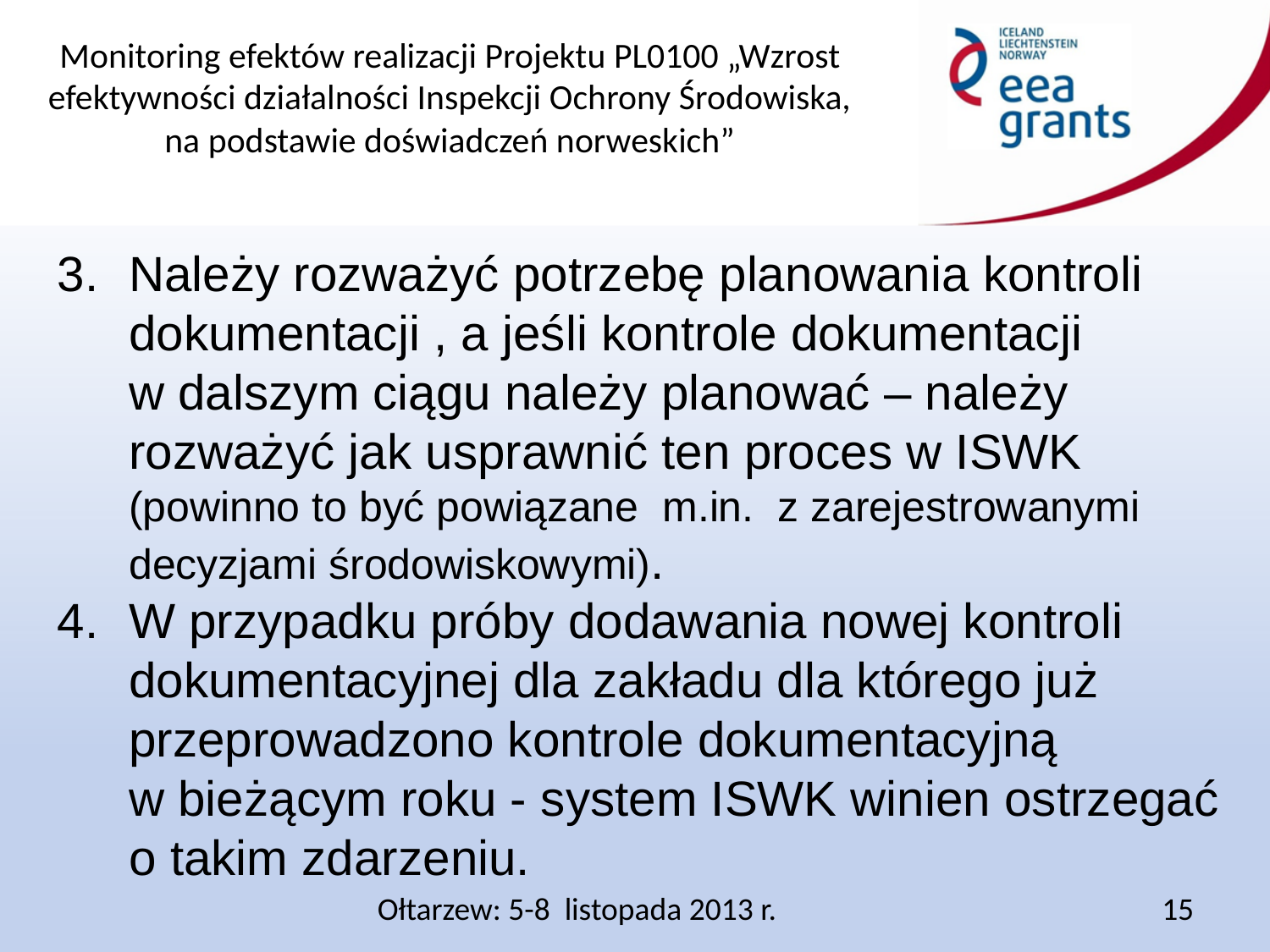

Należy rozważyć potrzebę planowania kontroli dokumentacji , a jeśli kontrole dokumentacji w dalszym ciągu należy planować – należy rozważyć jak usprawnić ten proces w ISWK (powinno to być powiązane  m.in.  z zarejestrowanymi decyzjami środowiskowymi).
W przypadku próby dodawania nowej kontroli dokumentacyjnej dla zakładu dla którego już przeprowadzono kontrole dokumentacyjną w bieżącym roku - system ISWK winien ostrzegać o takim zdarzeniu.

Ołtarzew: 5-8  listopada 2013 r.
15